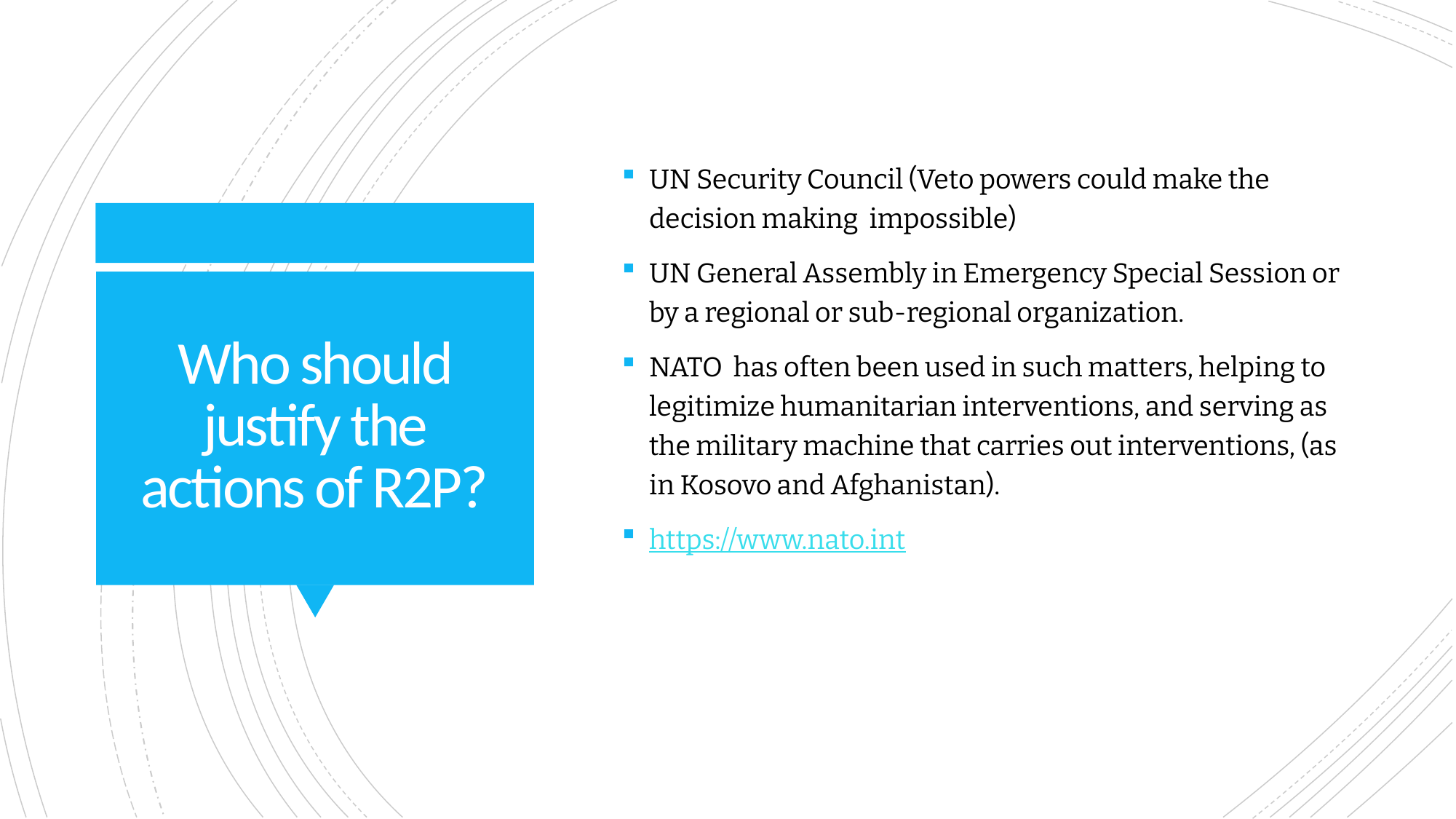

UN Security Council (Veto powers could make the decision making  impossible)
UN General Assembly in Emergency Special Session or by a regional or sub-regional organization.
NATO  has often been used in such matters, helping to legitimize humanitarian interventions, and serving as the military machine that carries out interventions, (as in Kosovo and Afghanistan).
https://www.nato.int

# Who should justify the actions of R2P?